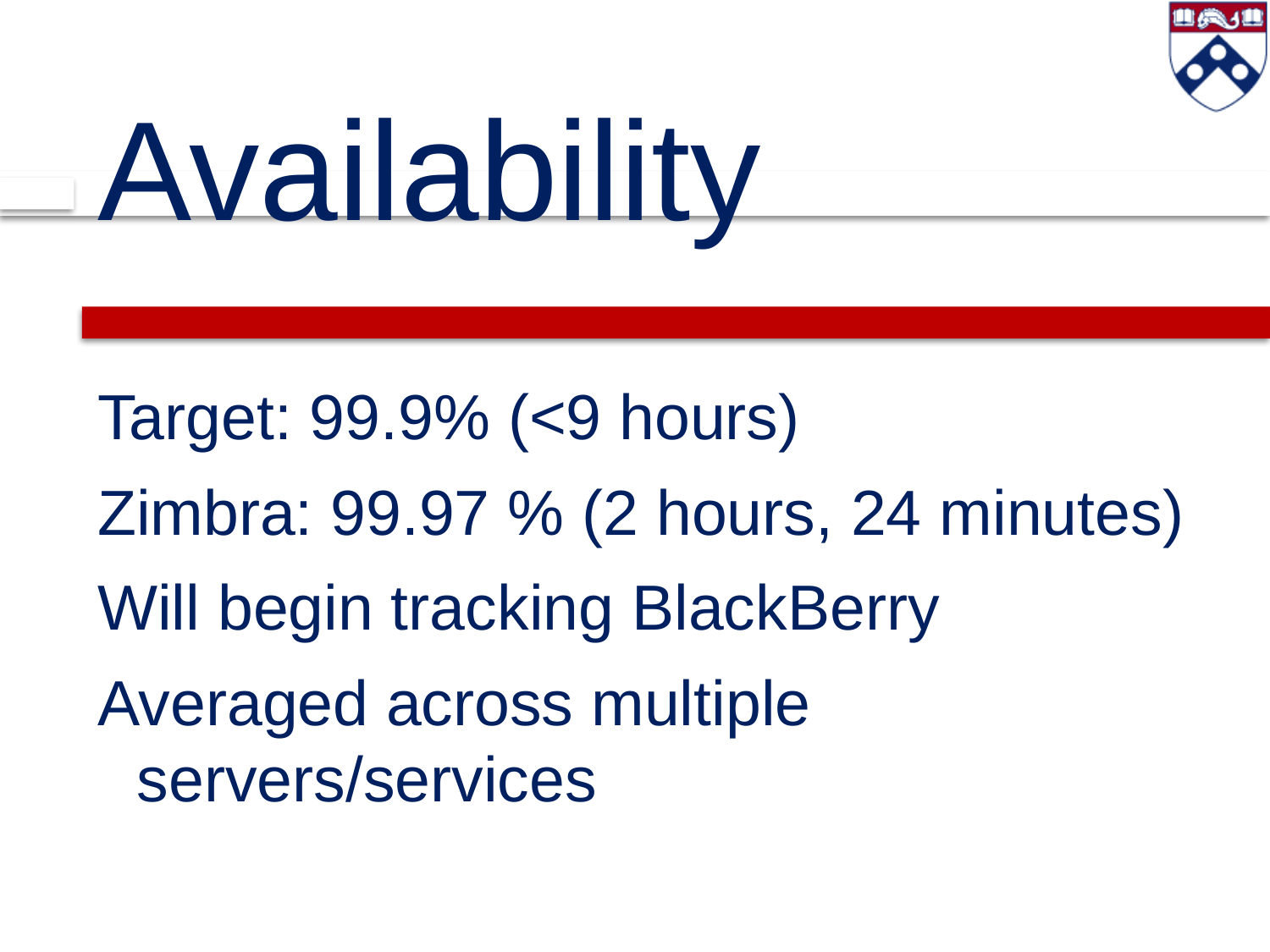

# Availability
Target: 99.9% (<9 hours)
Zimbra: 99.97 % (2 hours, 24 minutes)
Will begin tracking BlackBerry
Averaged across multiple servers/services